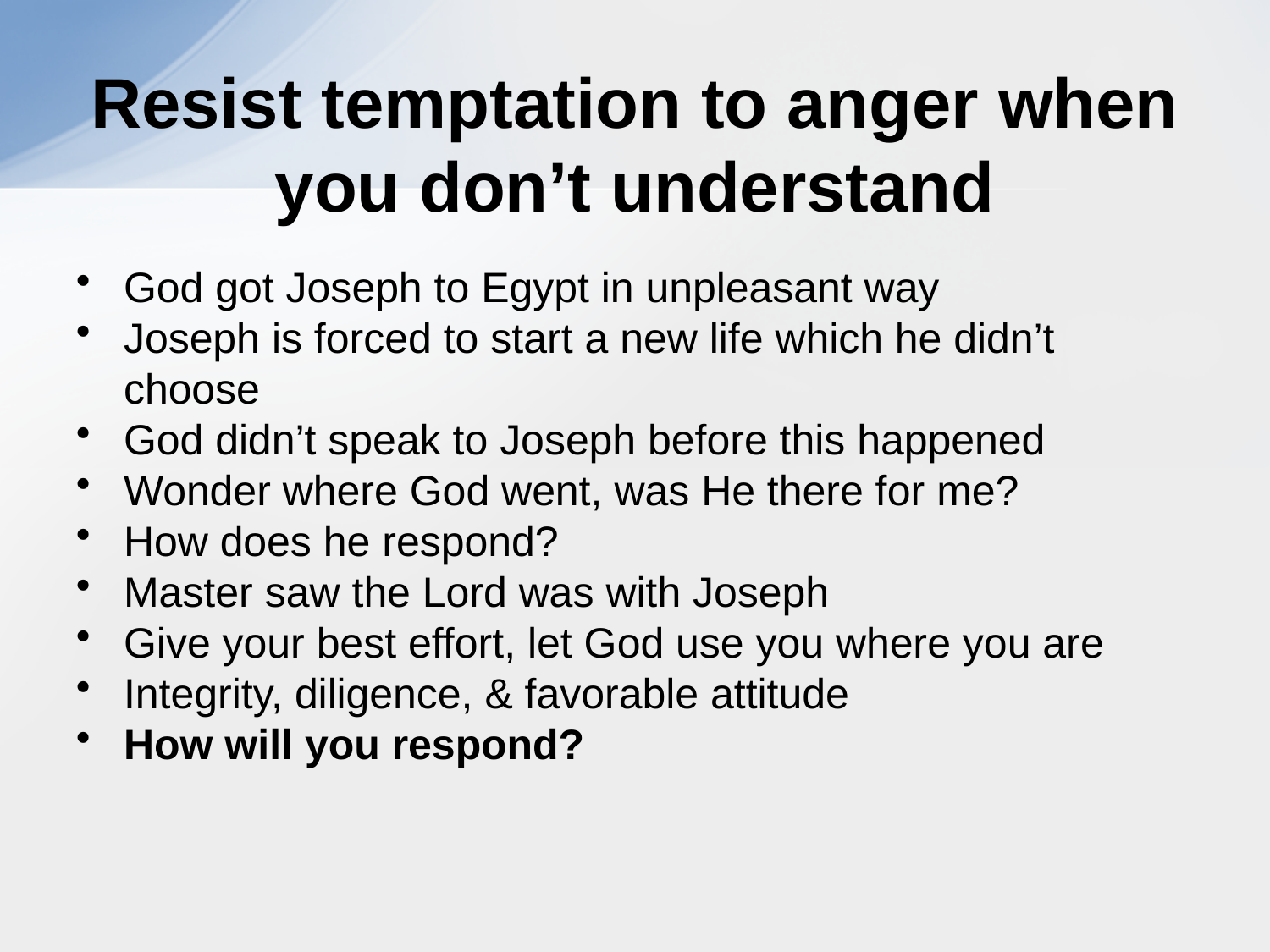

# Resist temptation to anger when you don’t understand
God got Joseph to Egypt in unpleasant way
Joseph is forced to start a new life which he didn’t choose
God didn’t speak to Joseph before this happened
Wonder where God went, was He there for me?
How does he respond?
Master saw the Lord was with Joseph
Give your best effort, let God use you where you are
Integrity, diligence, & favorable attitude
How will you respond?